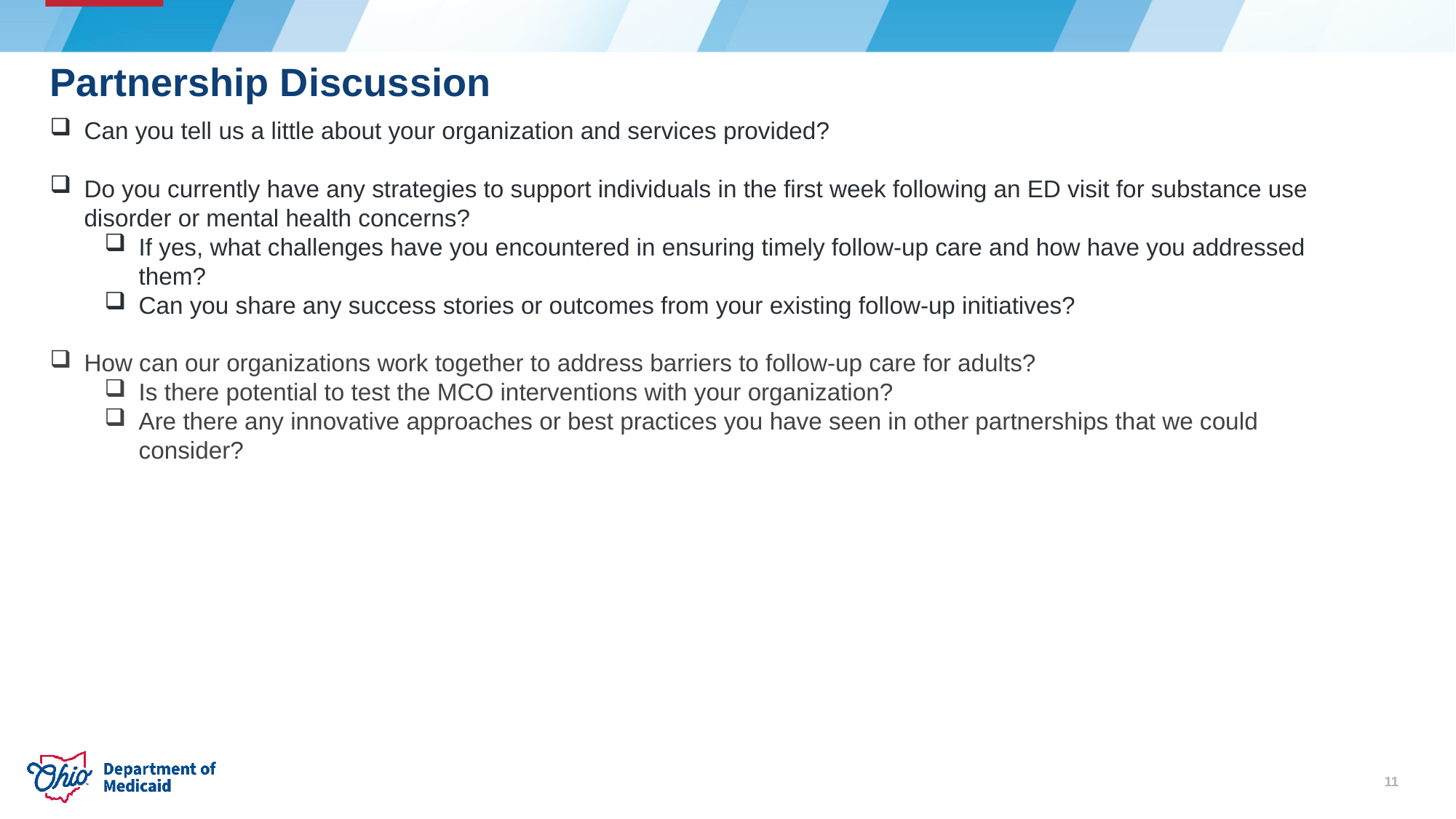

Partnership Discussion
Can you tell us a little about your organization and services provided?

Do you currently have any strategies to support individuals in the first week following an ED visit for substance use disorder or mental health concerns?
If yes, what challenges have you encountered in ensuring timely follow-up care and how have you addressed them?
Can you share any success stories or outcomes from your existing follow-up initiatives?

How can our organizations work together to address barriers to follow-up care for adults?
Is there potential to test the MCO interventions with your organization?
Are there any innovative approaches or best practices you have seen in other partnerships that we could consider?

11